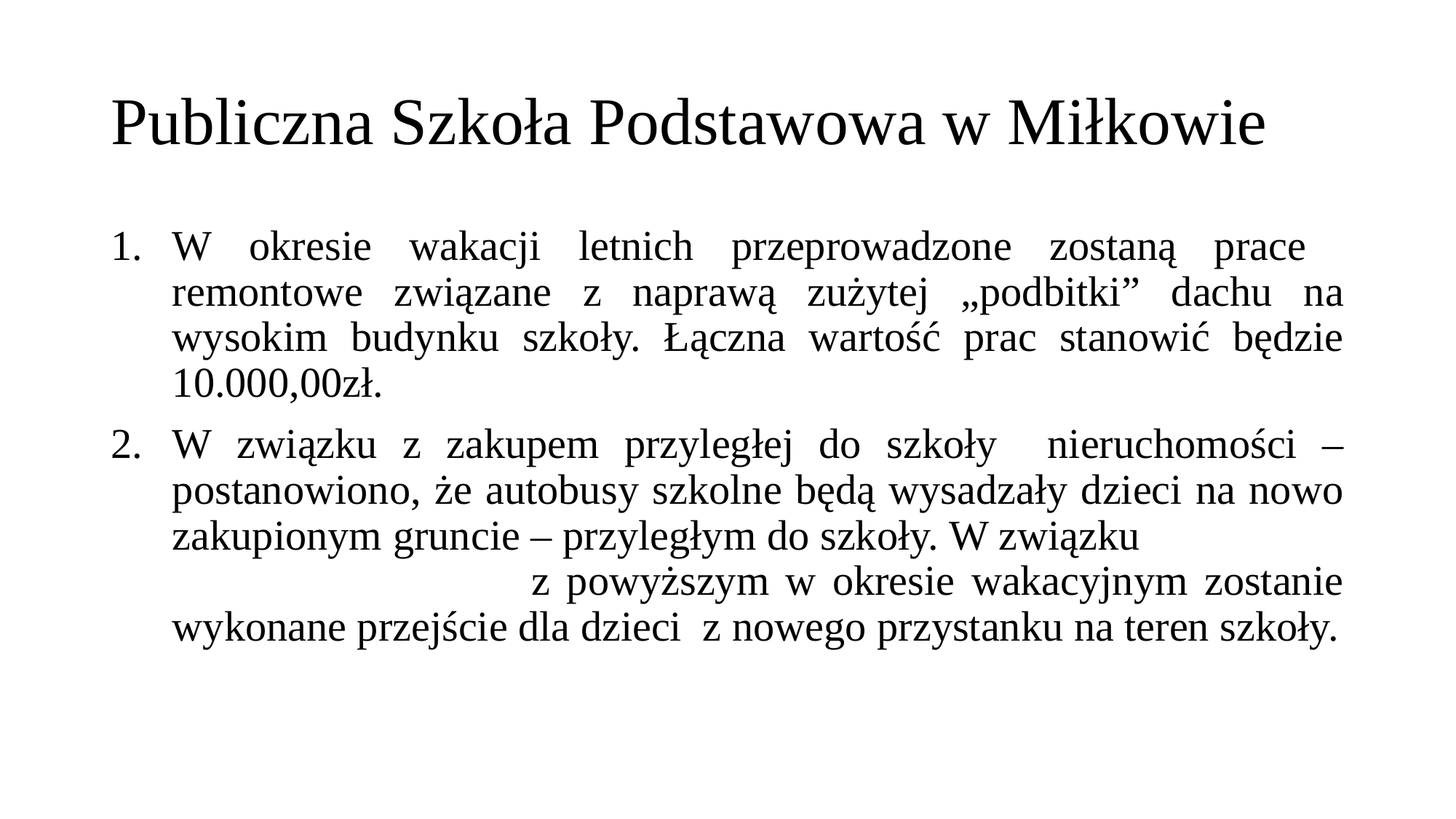

# Publiczna Szkoła Podstawowa w Miłkowie
W okresie wakacji letnich przeprowadzone zostaną prace  remontowe związane z naprawą zużytej „podbitki” dachu na wysokim budynku szkoły. Łączna wartość prac stanowić będzie 10.000,00zł.
W związku z zakupem przyległej do szkoły  nieruchomości – postanowiono, że autobusy szkolne będą wysadzały dzieci na nowo zakupionym gruncie – przyległym do szkoły. W związku                                          z powyższym w okresie wakacyjnym zostanie wykonane przejście dla dzieci  z nowego przystanku na teren szkoły.